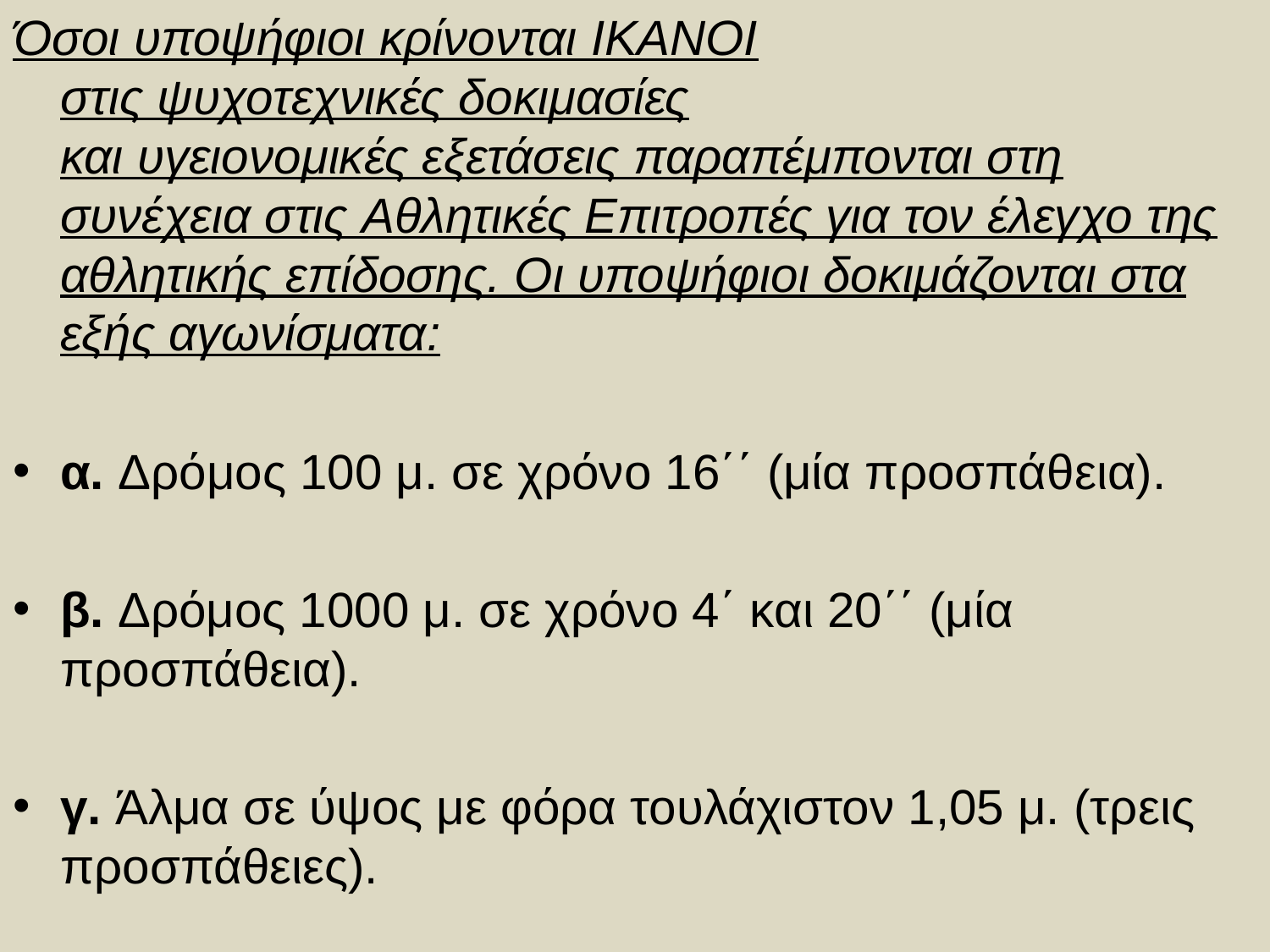

Όσοι υποψήφιοι κρίνονται ΙΚΑΝΟΙ στις ψυχοτεχνικές δοκιμασίες και υγειονομικές εξετάσεις παραπέμπονται στη συνέχεια στις Αθλητικές Επιτροπές για τον έλεγχο της αθλητικής επίδοσης. Οι υποψήφιοι δοκιμάζονται στα εξής αγωνίσματα:

α. Δρόμος 100 μ. σε χρόνο 16΄΄ (μία προσπάθεια).

β. Δρόμος 1000 μ. σε χρόνο 4΄ και 20΄΄ (μία προσπάθεια).

γ. Άλμα σε ύψος με φόρα τουλάχιστον 1,05 μ. (τρεις προσπάθειες).
#